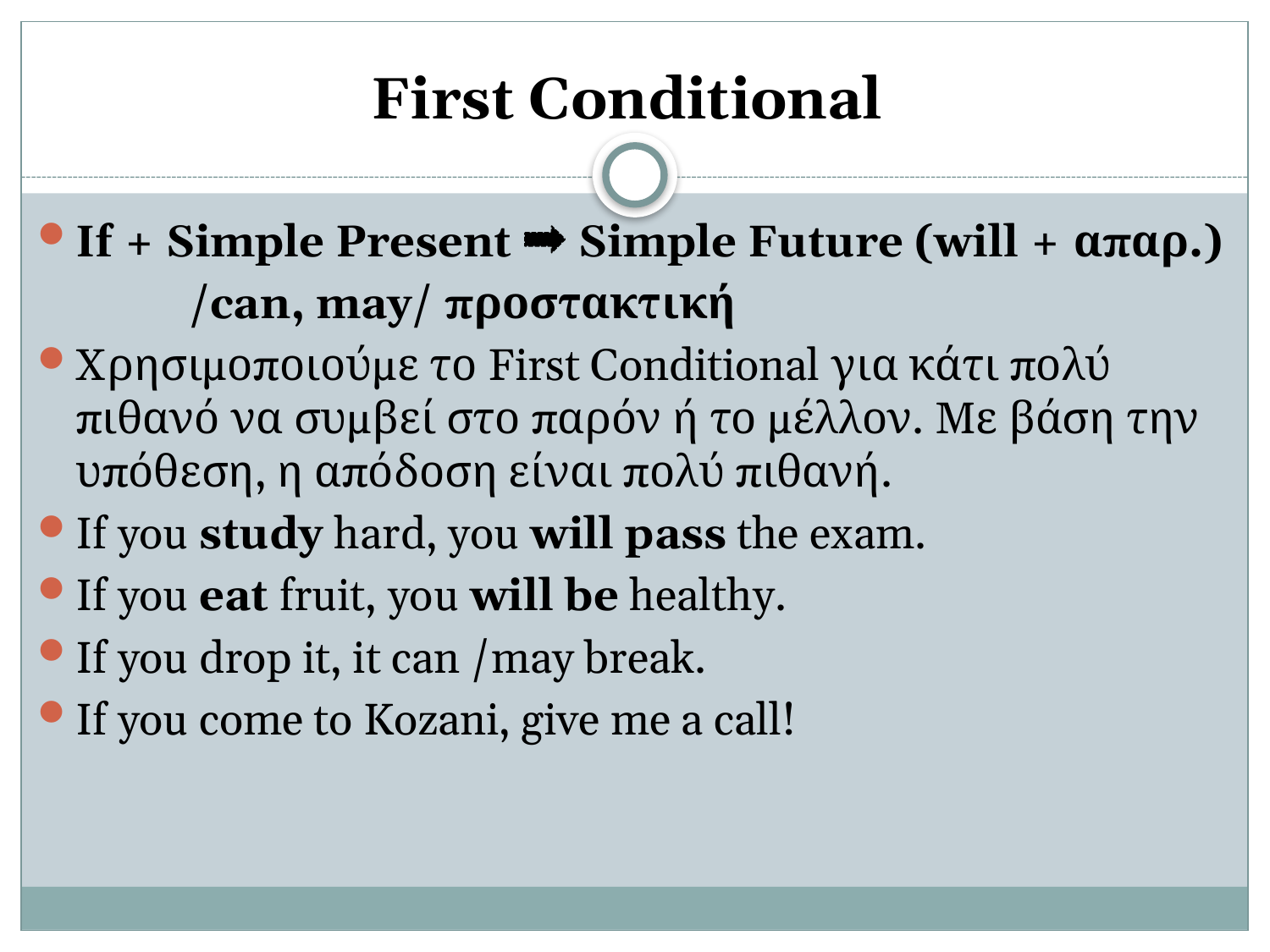

# First Conditional
If + Simple Present      Simple Future (will + απαρ.)
				   /can, may/ προστακτική
Χρησιμοποιούμε το First Conditional για κάτι πολύ πιθανό να συμβεί στο παρόν ή το μέλλον. Με βάση την υπόθεση, η απόδοση είναι πολύ πιθανή.
If you study hard, you will pass the exam.
If you eat fruit, you will be healthy.
If you drop it, it can /may break.
If you come to Kozani, give me a call!